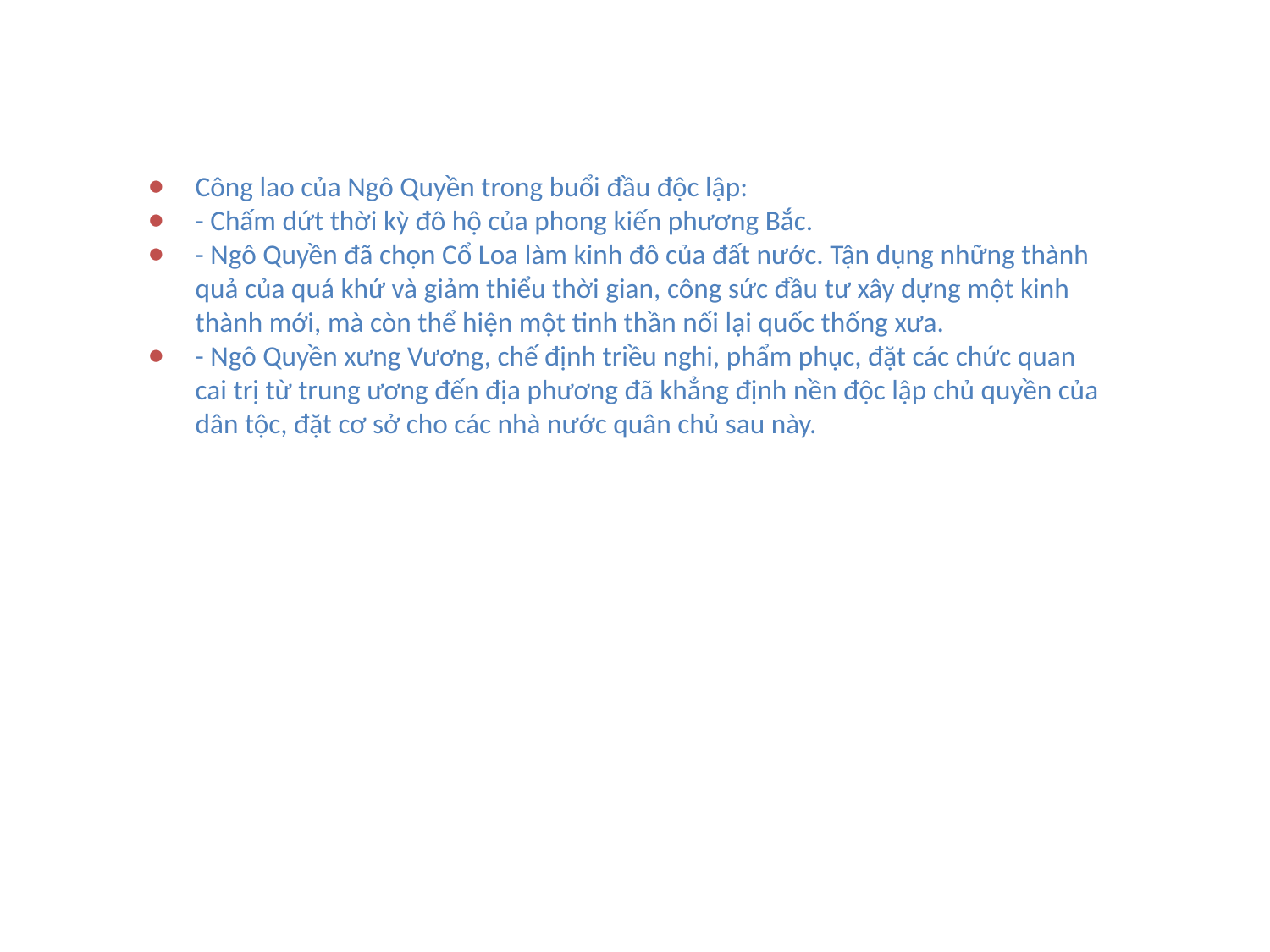

Công lao của Ngô Quyền trong buổi đầu độc lập:
- Chấm dứt thời kỳ đô hộ của phong kiến phương Bắc.
- Ngô Quyền đã chọn Cổ Loa làm kinh đô của đất nước. Tận dụng những thành quả của quá khứ và giảm thiểu thời gian, công sức đầu tư xây dựng một kinh thành mới, mà còn thể hiện một tinh thần nối lại quốc thống xưa.
- Ngô Quyền xưng Vương, chế định triều nghi, phẩm phục, đặt các chức quan cai trị từ trung ương đến địa phương đã khẳng định nền độc lập chủ quyền của dân tộc, đặt cơ sở cho các nhà nước quân chủ sau này.